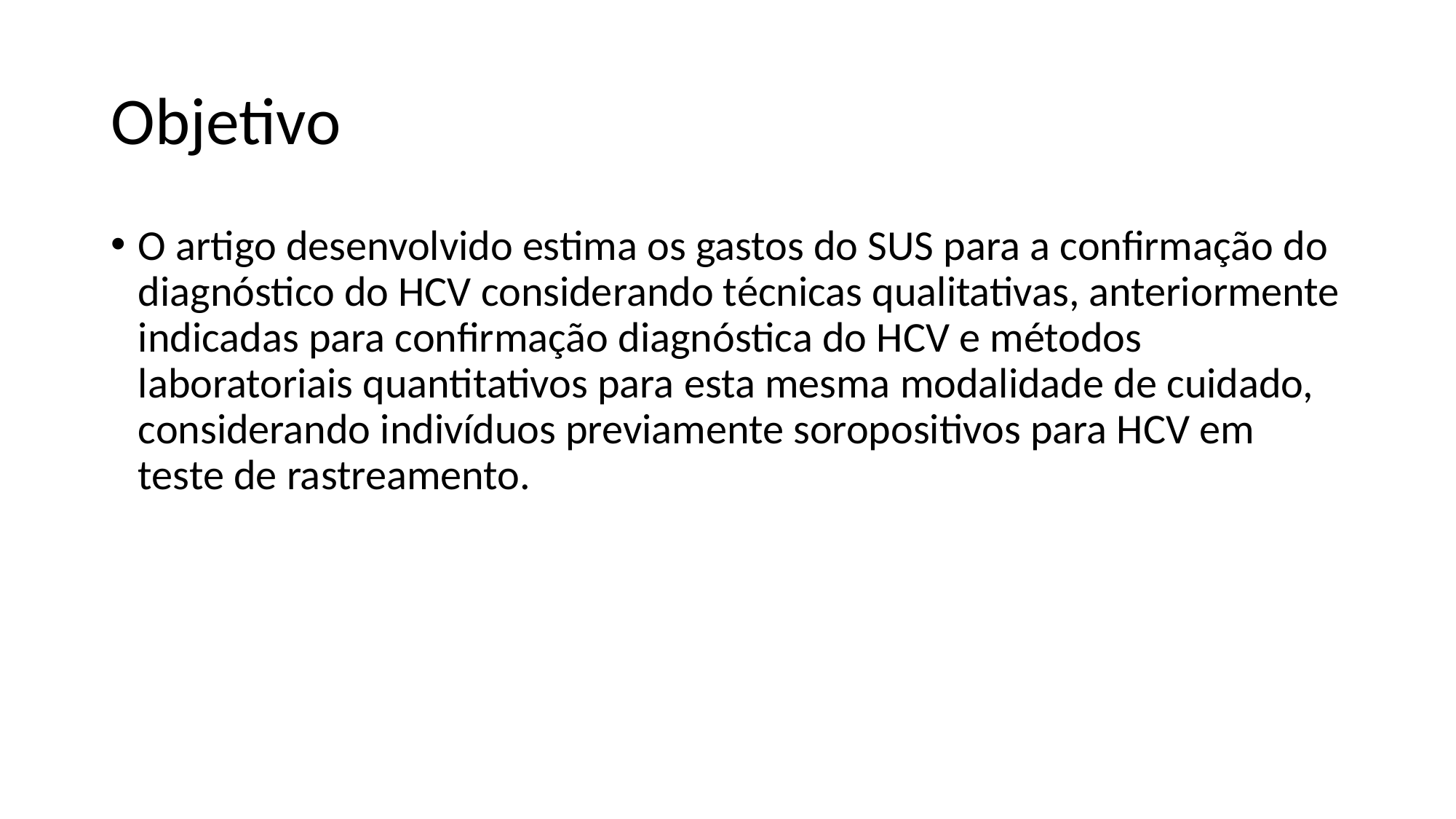

# Objetivo
O artigo desenvolvido estima os gastos do SUS para a confirmação do diagnóstico do HCV considerando técnicas qualitativas, anteriormente indicadas para confirmação diagnóstica do HCV e métodos laboratoriais quantitativos para esta mesma modalidade de cuidado, considerando indivíduos previamente soropositivos para HCV em teste de rastreamento.